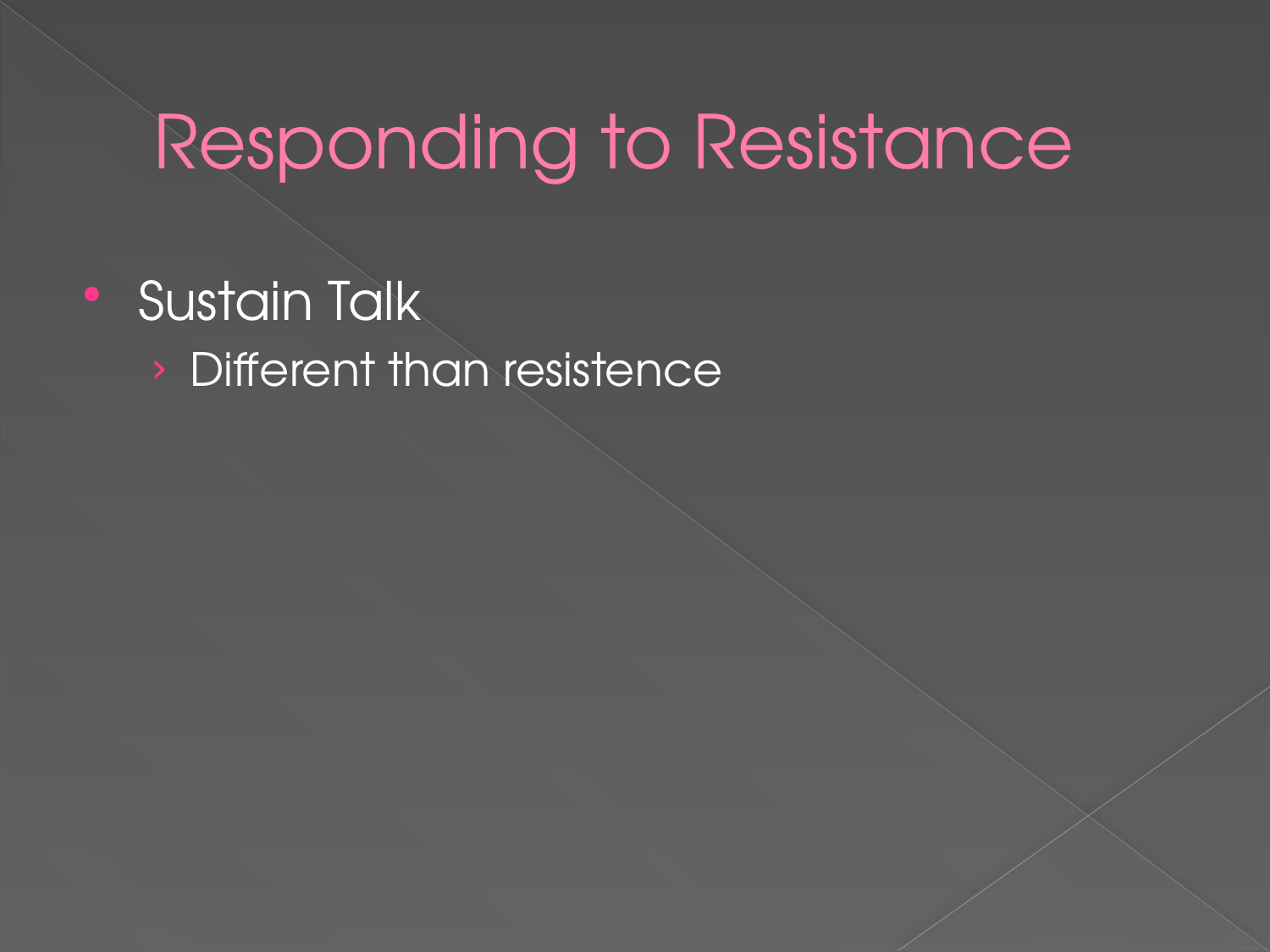

# Responding to Resistance
Sustain Talk
Different than resistence